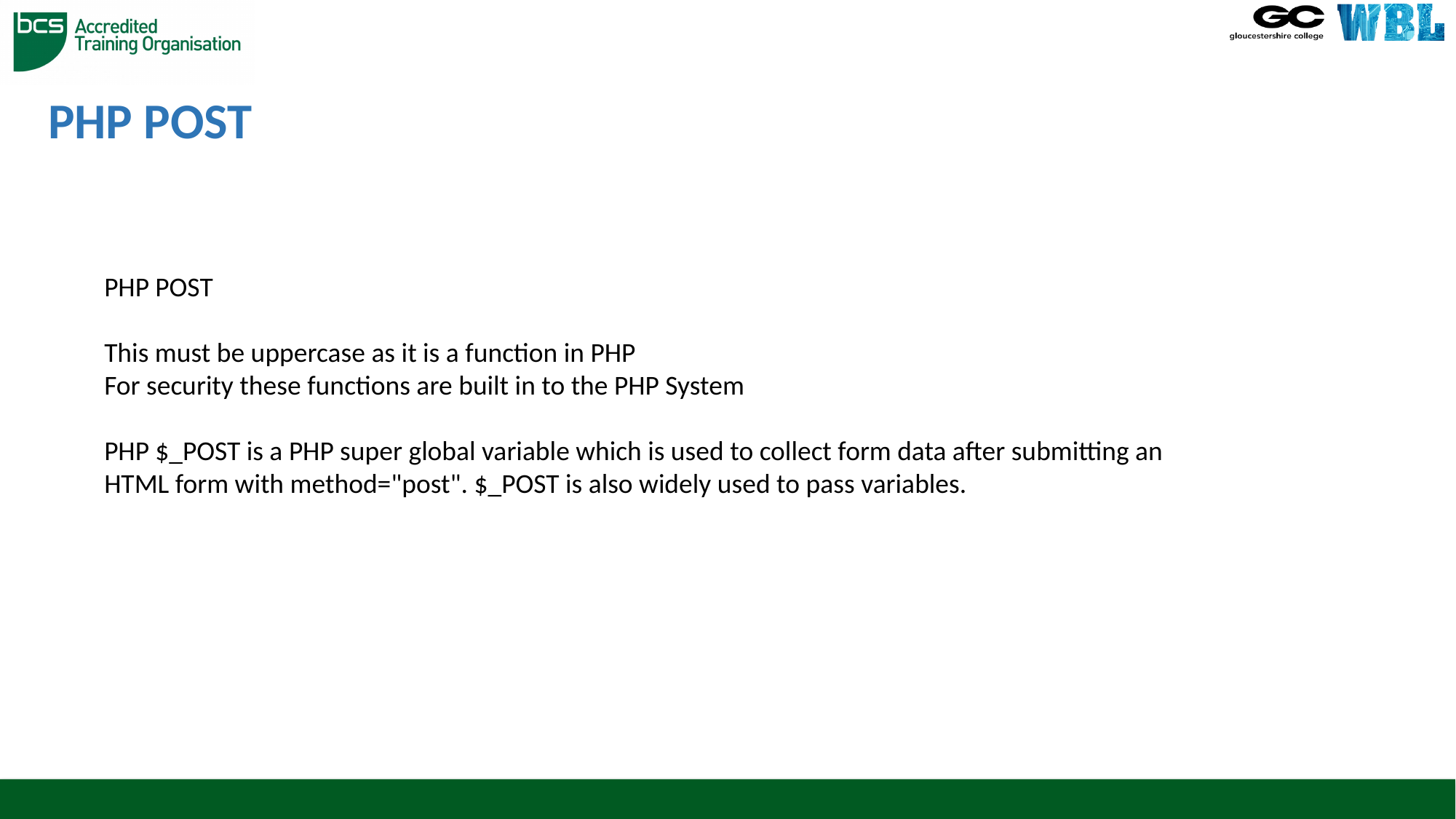

# PHP POST
PHP POST

This must be uppercase as it is a function in PHP
For security these functions are built in to the PHP System

PHP $_POST is a PHP super global variable which is used to collect form data after submitting an HTML form with method="post". $_POST is also widely used to pass variables.